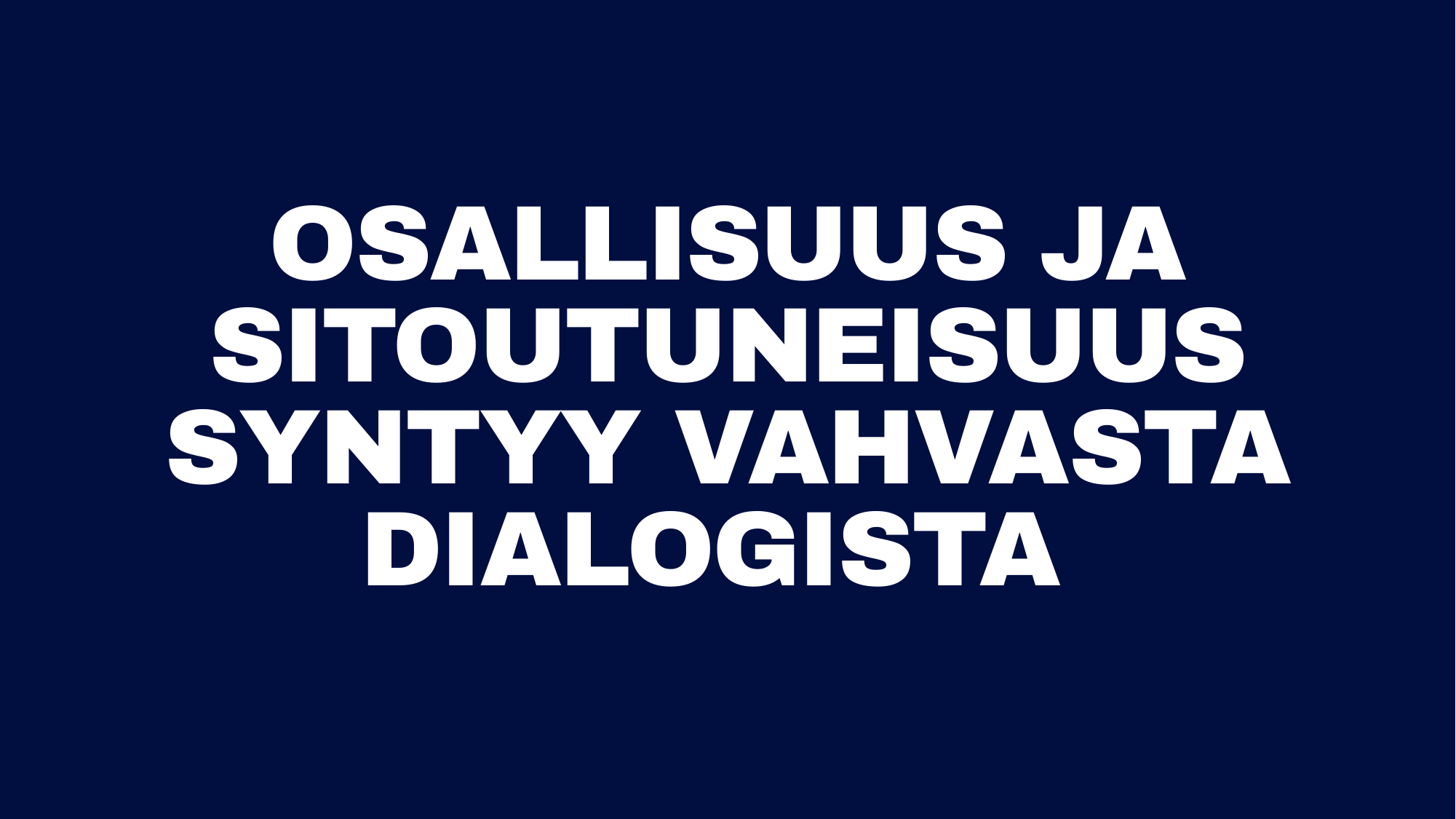

# Osallisuus ja sitoutuneisuus syntyy vahvasta dialogista